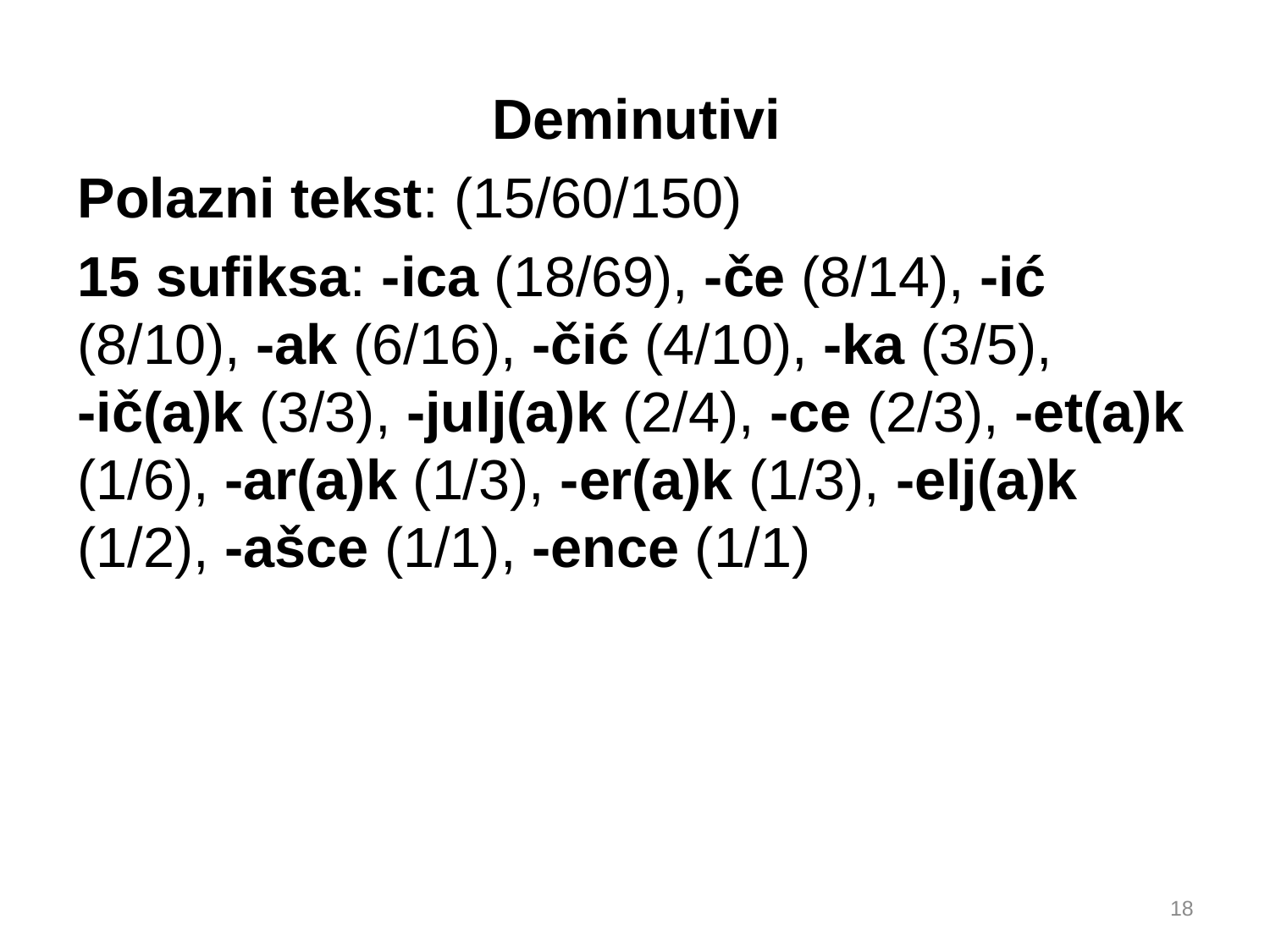

Deminutivi
Polazni tekst: (15/60/150)
15 sufiksa: -ica (18/69), -če (8/14), -ić (8/10), -ak (6/16), -čić (4/10), -ka (3/5),         -ič(a)k (3/3), -julj(a)k (2/4), -ce (2/3), -et(a)k (1/6), -ar(a)k (1/3), -er(a)k (1/3), -elj(a)k (1/2), -ašce (1/1), -ence (1/1)
18